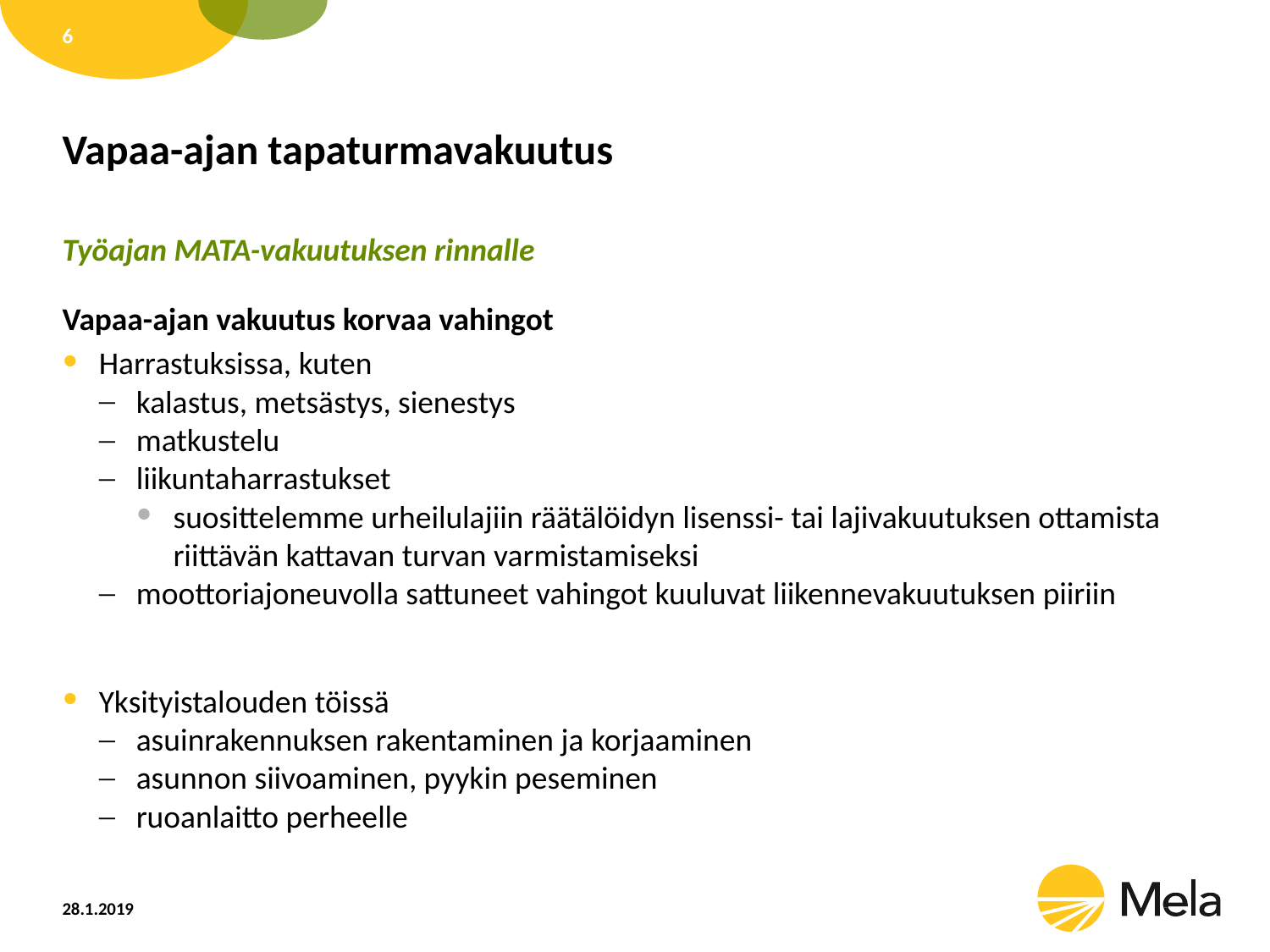

6
# Vapaa-ajan tapaturmavakuutus
Työajan MATA-vakuutuksen rinnalle

Vapaa-ajan vakuutus korvaa vahingot
Harrastuksissa, kuten
kalastus, metsästys, sienestys
matkustelu
liikuntaharrastukset
suosittelemme urheilulajiin räätälöidyn lisenssi- tai lajivakuutuksen ottamista riittävän kattavan turvan varmistamiseksi
moottoriajoneuvolla sattuneet vahingot kuuluvat liikennevakuutuksen piiriin

Yksityistalouden töissä
asuinrakennuksen rakentaminen ja korjaaminen
asunnon siivoaminen, pyykin peseminen
ruoanlaitto perheelle

28.1.2019